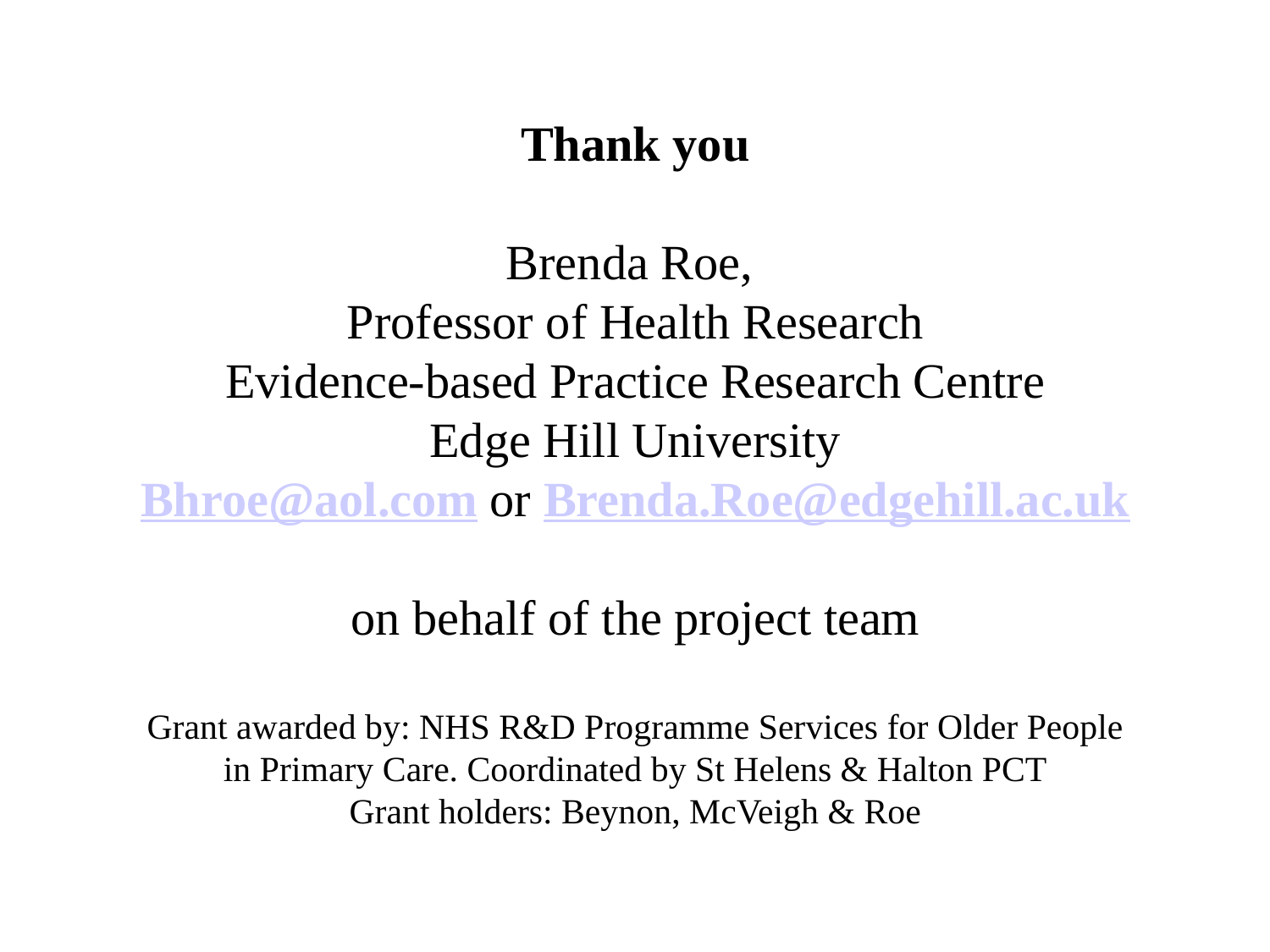

Thank you

Brenda Roe,
Professor of Health Research
Evidence-based Practice Research Centre
Edge Hill University
Bhroe@aol.com or Brenda.Roe@edgehill.ac.uk

on behalf of the project team

Grant awarded by: NHS R&D Programme Services for Older People
in Primary Care. Coordinated by St Helens & Halton PCT
Grant holders: Beynon, McVeigh & Roe